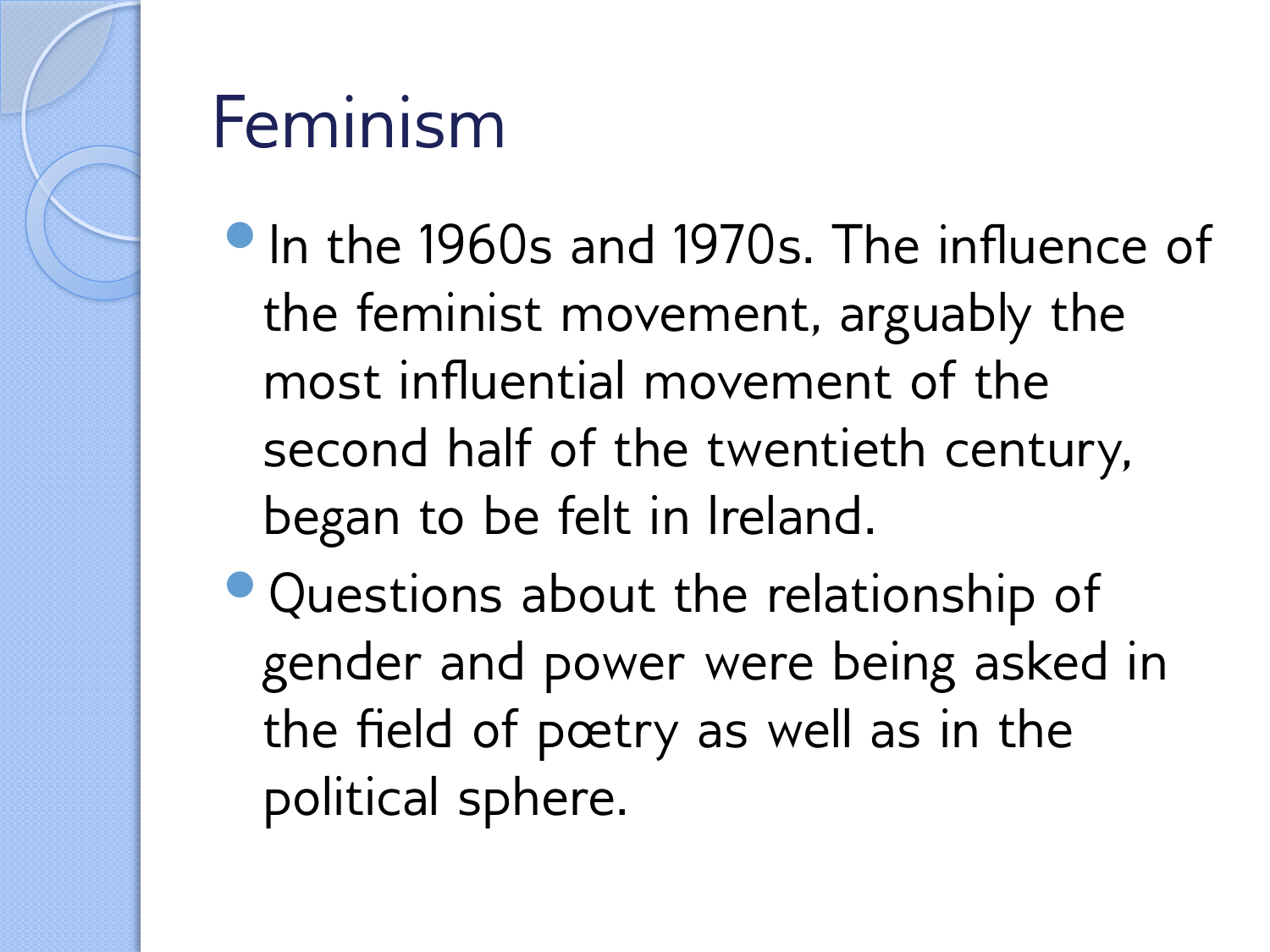

# Feminism
In the 1960s and 1970s. The influence of the feminist movement, arguably the most influential movement of the second half of the twentieth century, began to be felt in Ireland.
Questions about the relationship of gender and power were being asked in the field of poetry as well as in the political sphere.